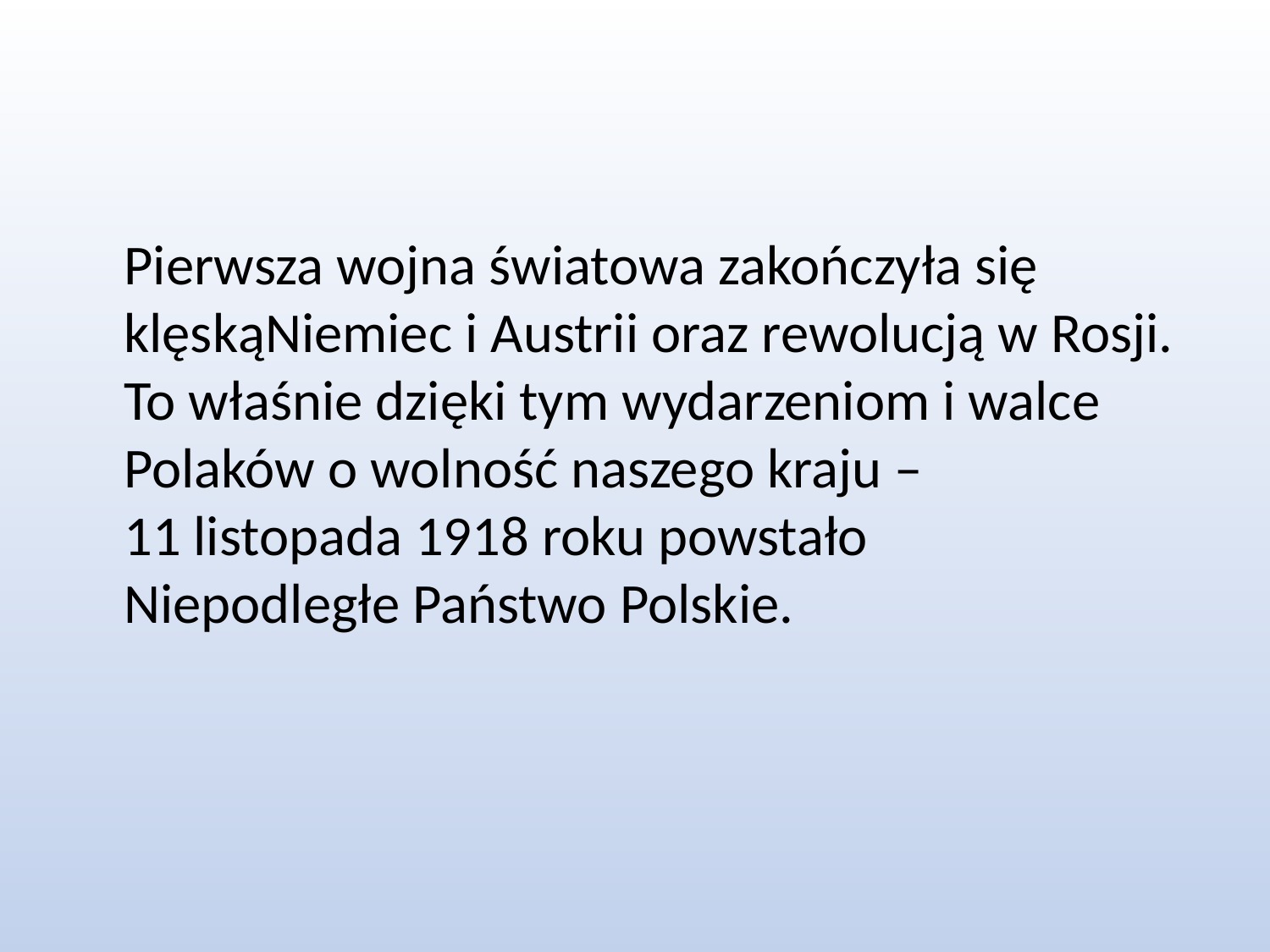

#
	Pierwsza wojna światowa zakończyła się klęskąNiemiec i Austrii oraz rewolucją w Rosji.
To właśnie dzięki tym wydarzeniom i walce Polaków o wolność naszego kraju –
11 listopada 1918 roku powstało
Niepodległe Państwo Polskie.